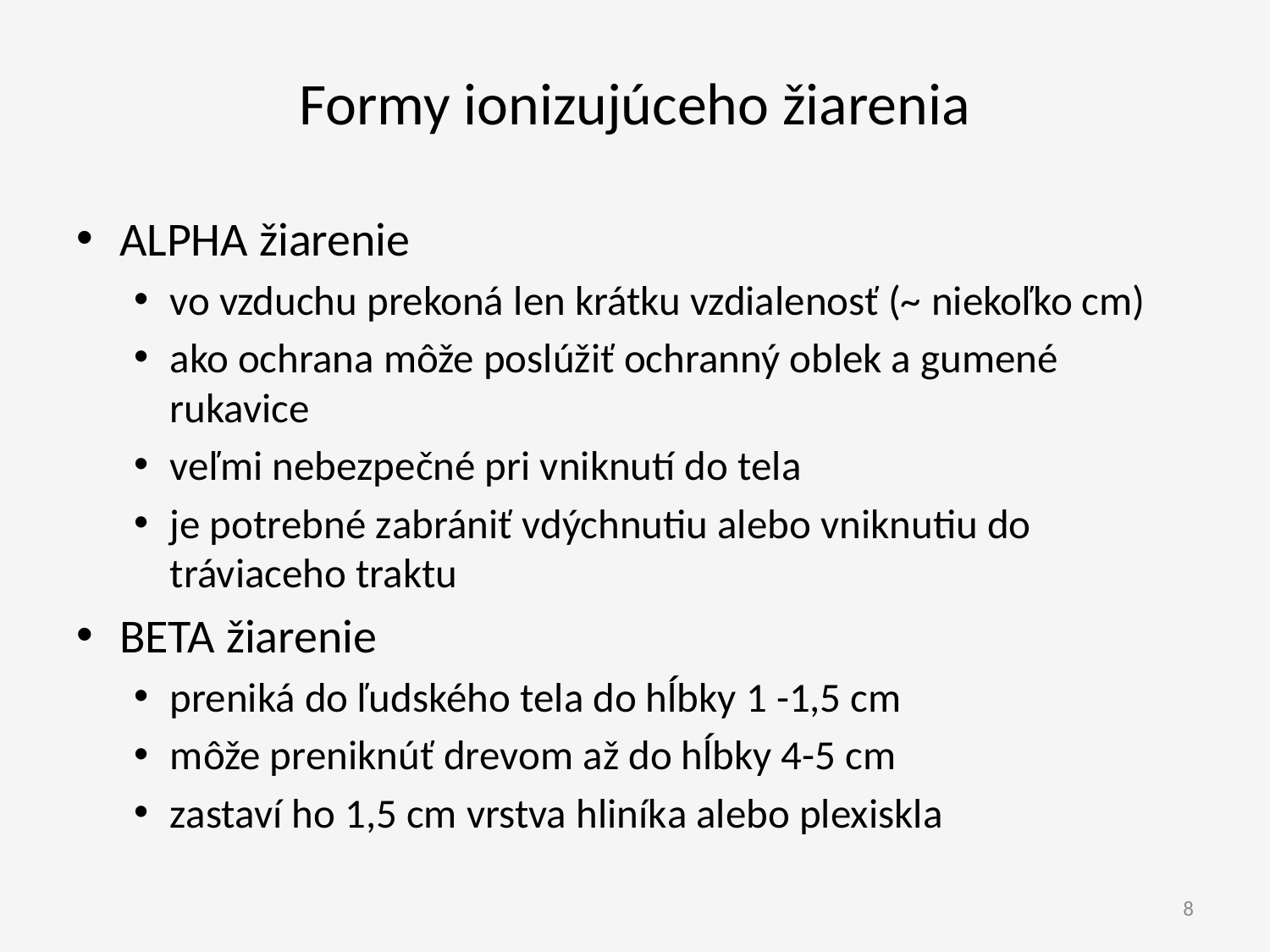

Formy ionizujúceho žiarenia

ALPHA žiarenie
vo vzduchu prekoná len krátku vzdialenosť (~ niekoľko cm)
ako ochrana môže poslúžiť ochranný oblek a gumené rukavice
veľmi nebezpečné pri vniknutí do tela
je potrebné zabrániť vdýchnutiu alebo vniknutiu do tráviaceho traktu
BETA žiarenie
preniká do ľudského tela do hĺbky 1 -1,5 cm
môže preniknúť drevom až do hĺbky 4-5 cm
zastaví ho 1,5 cm vrstva hliníka alebo plexiskla

8